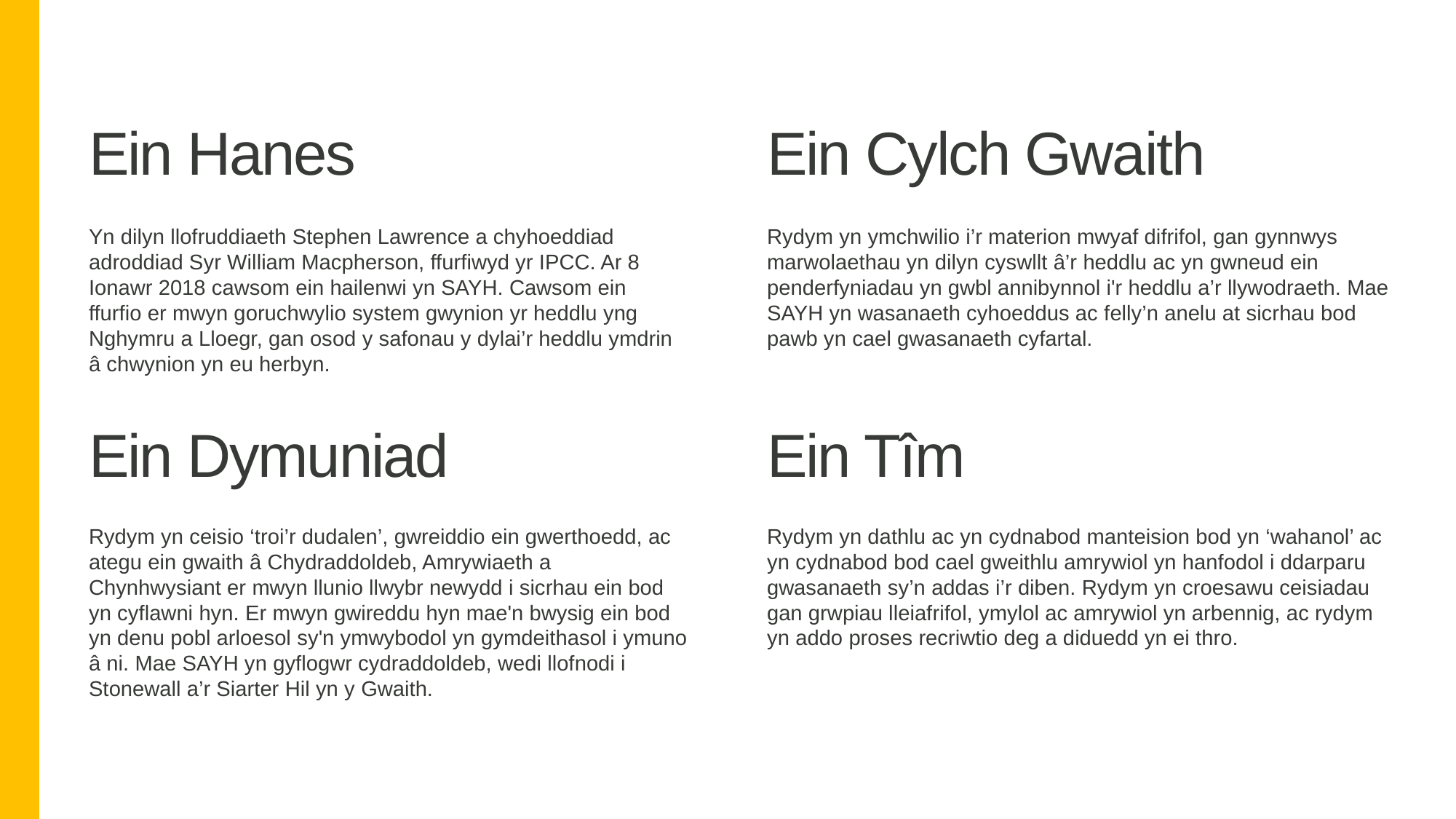

Ein Hanes
Ein Cylch Gwaith
Yn dilyn llofruddiaeth Stephen Lawrence a chyhoeddiad adroddiad Syr William Macpherson, ffurfiwyd yr IPCC. Ar 8 Ionawr 2018 cawsom ein hailenwi yn SAYH. Cawsom ein ffurfio er mwyn goruchwylio system gwynion yr heddlu yng Nghymru a Lloegr, gan osod y safonau y dylai’r heddlu ymdrin â chwynion yn eu herbyn.
Rydym yn ymchwilio i’r materion mwyaf difrifol, gan gynnwys marwolaethau yn dilyn cyswllt â’r heddlu ac yn gwneud ein penderfyniadau yn gwbl annibynnol i'r heddlu a’r llywodraeth. Mae SAYH yn wasanaeth cyhoeddus ac felly’n anelu at sicrhau bod pawb yn cael gwasanaeth cyfartal.
Ein Dymuniad
Ein Tîm
Rydym yn ceisio ‘troi’r dudalen’, gwreiddio ein gwerthoedd, ac ategu ein gwaith â Chydraddoldeb, Amrywiaeth a Chynhwysiant er mwyn llunio llwybr newydd i sicrhau ein bod yn cyflawni hyn. Er mwyn gwireddu hyn mae'n bwysig ein bod yn denu pobl arloesol sy'n ymwybodol yn gymdeithasol i ymuno â ni. Mae SAYH yn gyflogwr cydraddoldeb, wedi llofnodi i Stonewall a’r Siarter Hil yn y Gwaith.
Rydym yn dathlu ac yn cydnabod manteision bod yn ‘wahanol’ ac yn cydnabod bod cael gweithlu amrywiol yn hanfodol i ddarparu gwasanaeth sy’n addas i’r diben. Rydym yn croesawu ceisiadau gan grwpiau lleiafrifol, ymylol ac amrywiol yn arbennig, ac rydym yn addo proses recriwtio deg a diduedd yn ei thro.